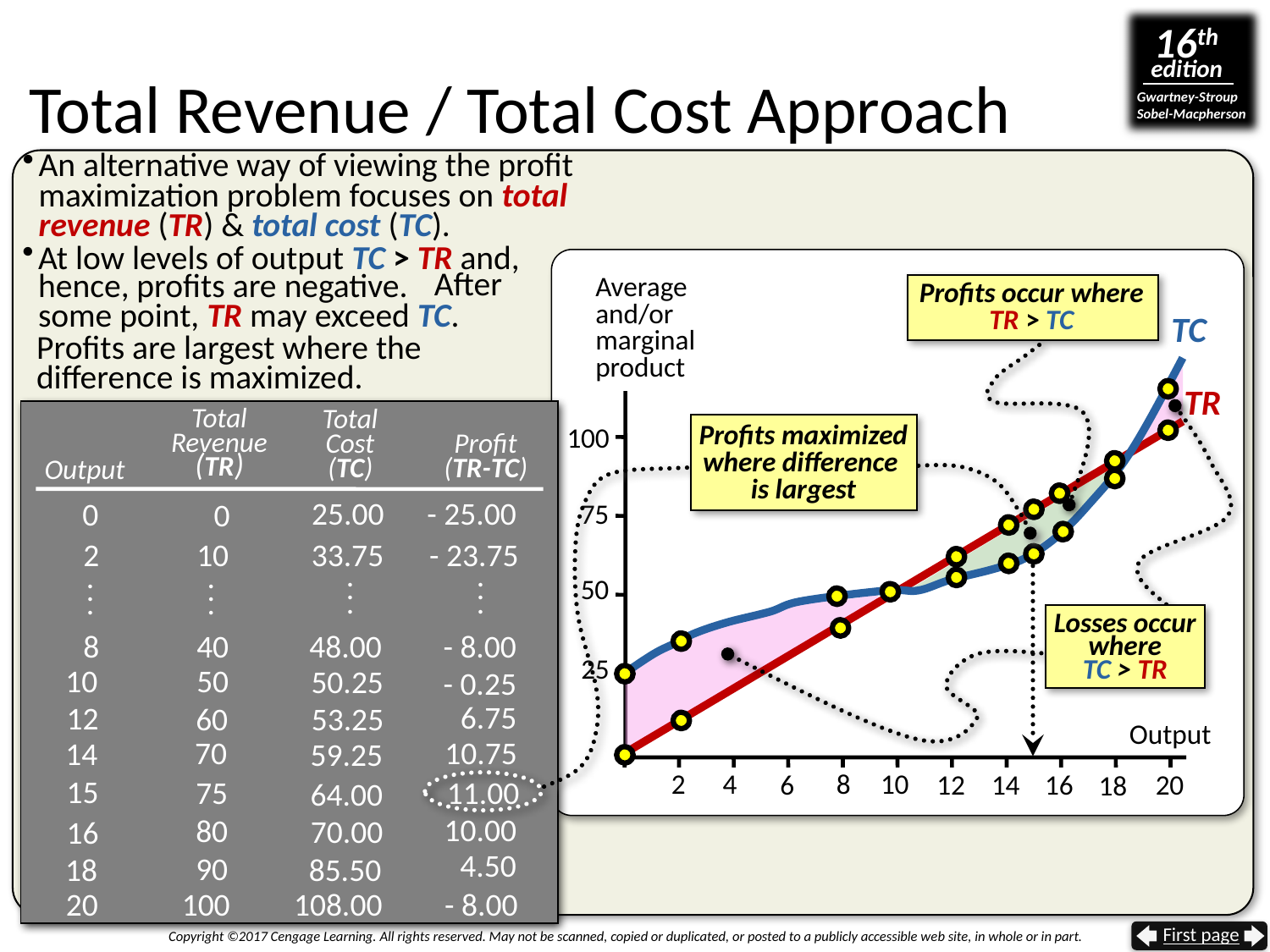

# Total Revenue / Total Cost Approach
An alternative way of viewing the profit maximization problem focuses on total revenue (TR) & total cost (TC).
At low levels of output TC > TR and, hence, profits are negative.

Profits occur where
TR > TC

Average
and/or
marginal
product
                                                    After
some point, TR may exceed TC.
Profits are largest where the
difference is maximized.
TC

TR

Total
Revenue
(TR)
Total
Cost
(TC)

Profits maximized
where difference
is largest

100

Profit
(TR-TC)

Output

25.00
- 25.00
  0

0
75

33.75
- 23.75
10
  2

  .
  .
  .
  .
  .
  .
  .
  .
  .
  .
  .
  .

50

Losses occur
where
TC > TR

40
 48.00
  8
- 8.00

25

  10
50
50.25
- 0.25

  6.75
  12
53.25
60

Output
 10.75
70
  14
59.25

2
4
8
10
6
16
12
14
20
18
  15
 11.00
75
64.00
  10.00
80
70.00
  16
   4.50
90
  18
85.50
  20
100
108.00
 - 8.00